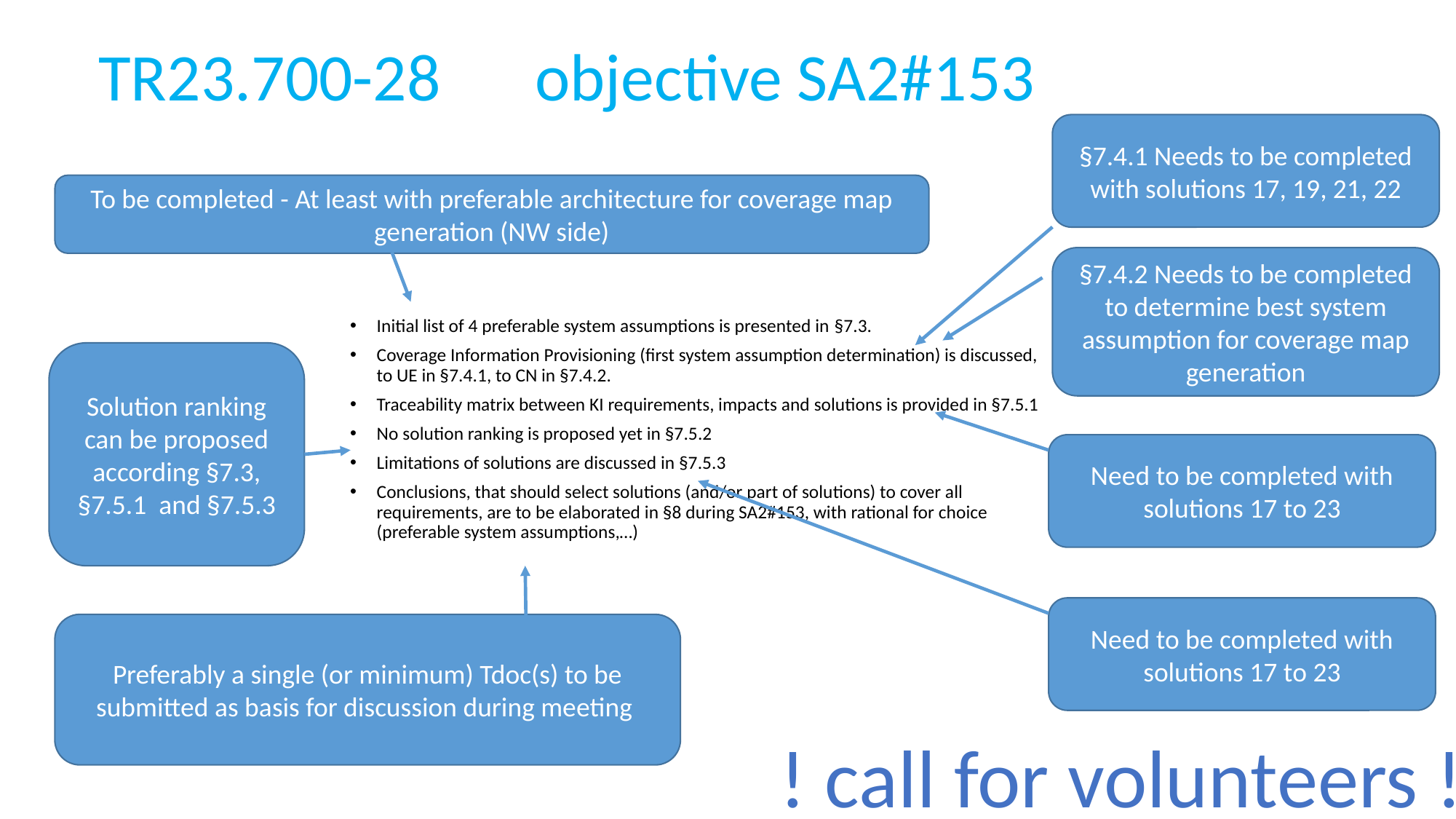

# TR23.700-28 	objective SA2#153
§7.4.1 Needs to be completed with solutions 17, 19, 21, 22
To be completed - At least with preferable architecture for coverage map generation (NW side)
§7.4.2 Needs to be completed to determine best system assumption for coverage map generation
Initial list of 4 preferable system assumptions is presented in §7.3.
Coverage Information Provisioning (first system assumption determination) is discussed, to UE in §7.4.1, to CN in §7.4.2.
Traceability matrix between KI requirements, impacts and solutions is provided in §7.5.1
No solution ranking is proposed yet in §7.5.2
Limitations of solutions are discussed in §7.5.3
Conclusions, that should select solutions (and/or part of solutions) to cover all requirements, are to be elaborated in §8 during SA2#153, with rational for choice (preferable system assumptions,…)
Solution ranking can be proposed according §7.3, §7.5.1  and §7.5.3
Need to be completed with solutions 17 to 23
Need to be completed with solutions 17 to 23
Preferably a single (or minimum) Tdoc(s) to be submitted as basis for discussion during meeting
! call for volunteers !